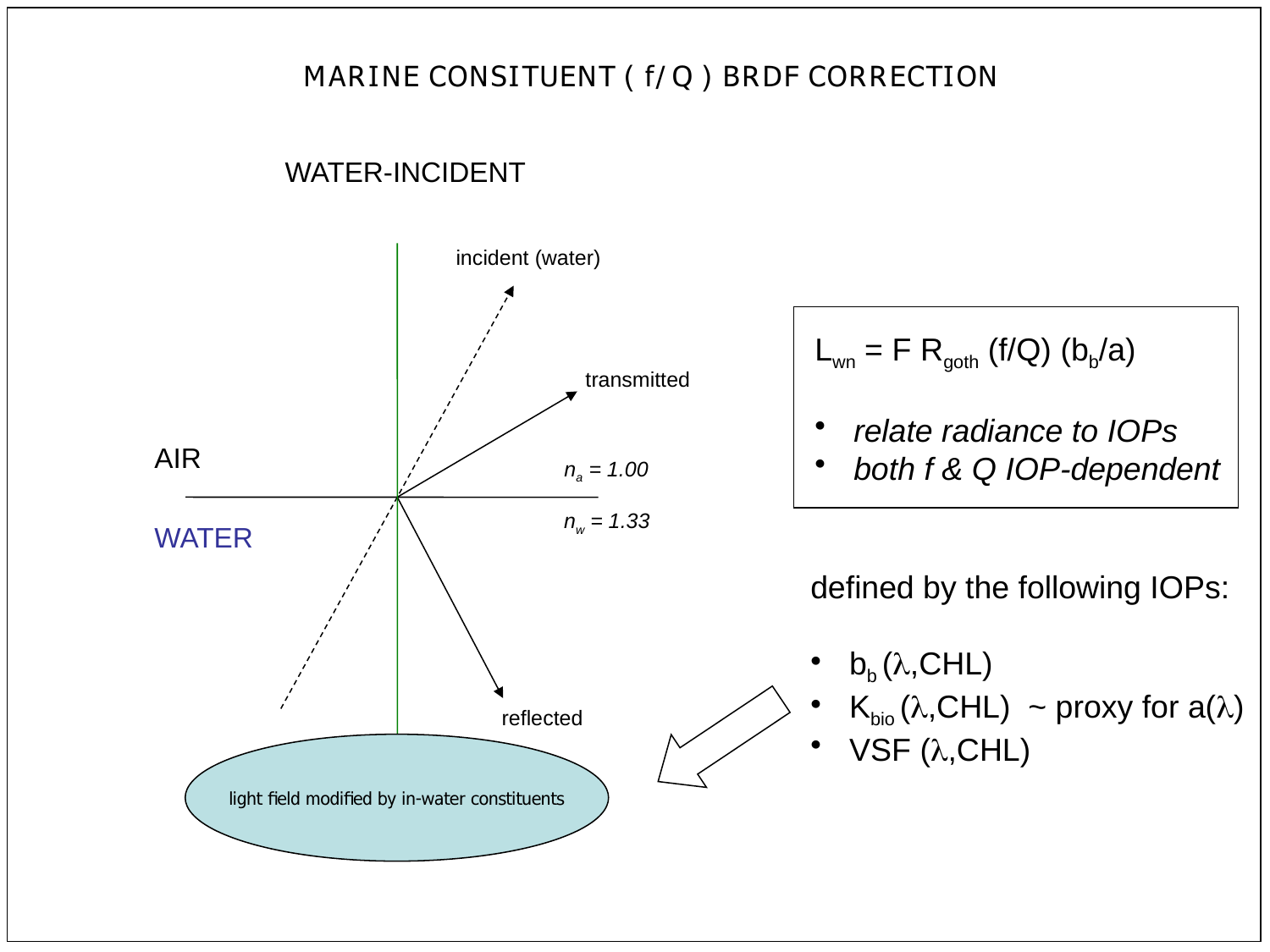

MARINE CONSITUENT ( f/Q ) BRDF CORRECTION
WATER-INCIDENT
incident (water)

Lwn = F Rgoth (f/Q) (bb/a)

 relate radiance to IOPs
 both f & Q IOP-dependent
transmitted

AIR
na = 1.00

nw = 1.33
WATER
defined by the following IOPs:

 bb (λ,CHL)
 Kbio (λ,CHL)  ~ proxy for a(λ)
 VSF (λ,CHL)
reflected

light field modified by in-water constituents